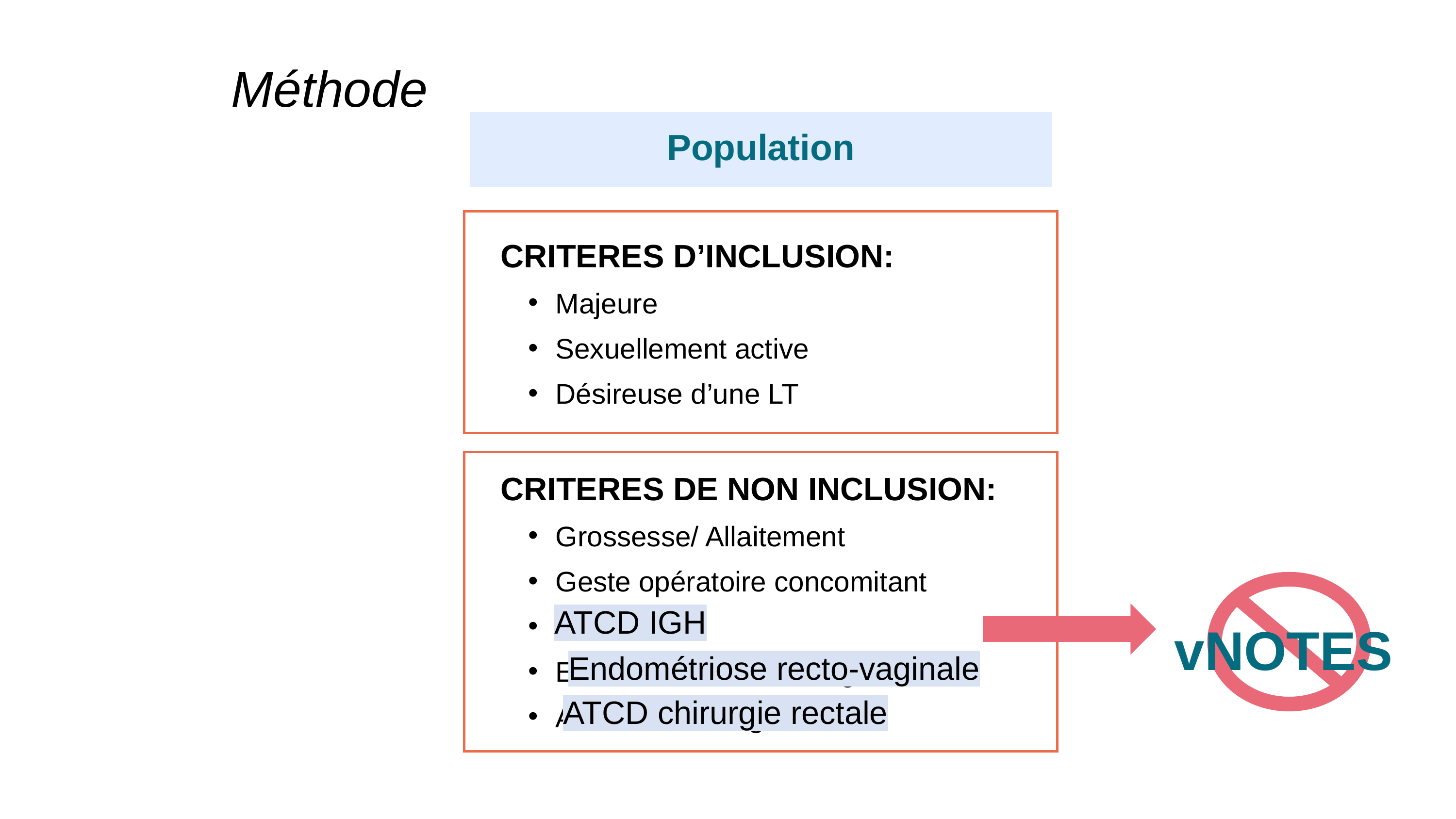

Méthode

Population

CRITERES D’INCLUSION:
Majeure
Sexuellement active
Désireuse d’une LT

CRITERES DE NON INCLUSION:
Grossesse/ Allaitement
Geste opératoire concomitant
ATCD IGH
Endométriose recto-vaginale
ATCD de chirurgie rectale

ATCD IGH
vNOTES

Endométriose recto-vaginale
ATCD chirurgie rectale